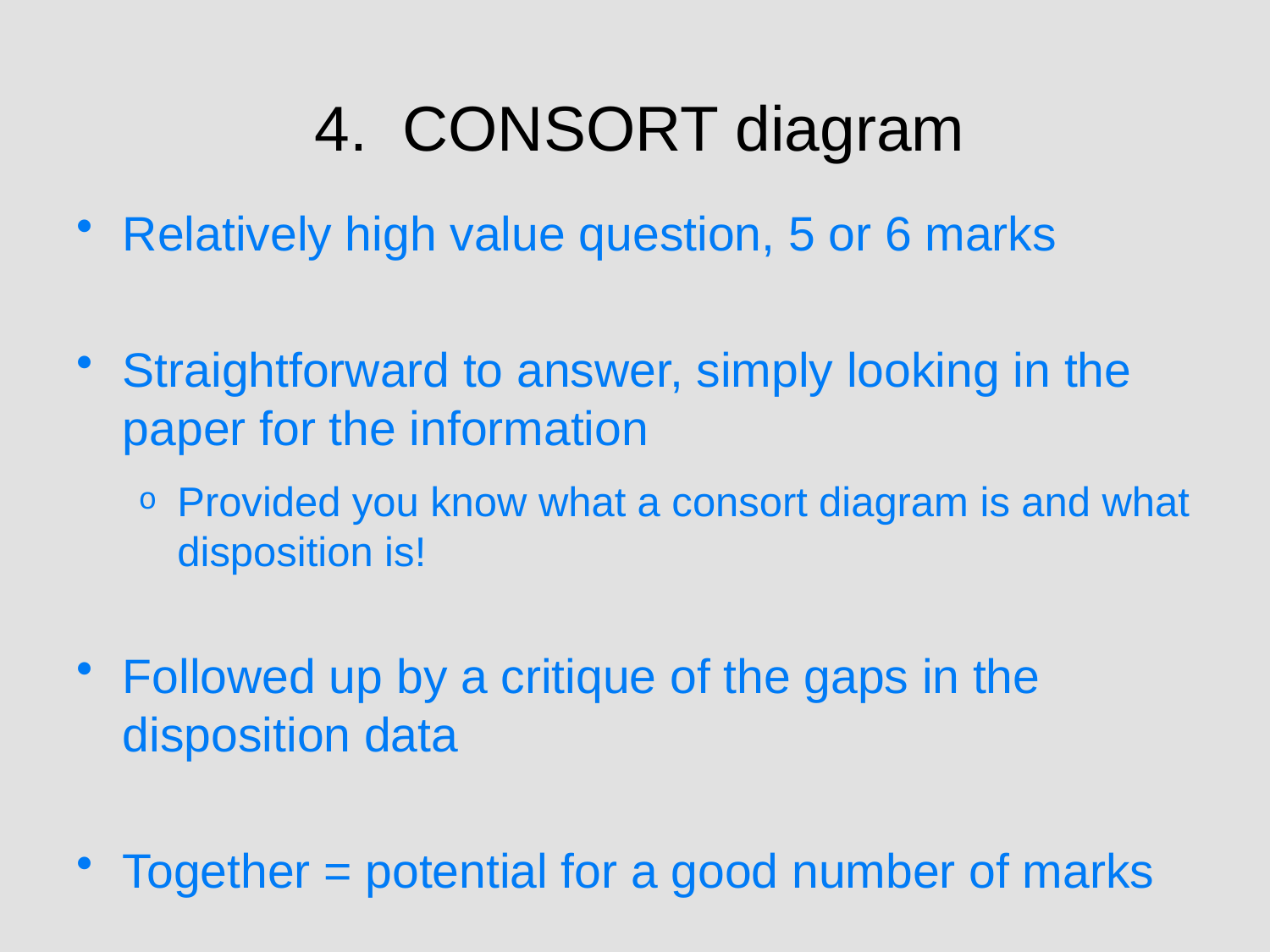

4.  CONSORT diagram
Relatively high value question, 5 or 6 marks
Straightforward to answer, simply looking in the paper for the information
Provided you know what a consort diagram is and what disposition is!
Followed up by a critique of the gaps in the disposition data
Together = potential for a good number of marks